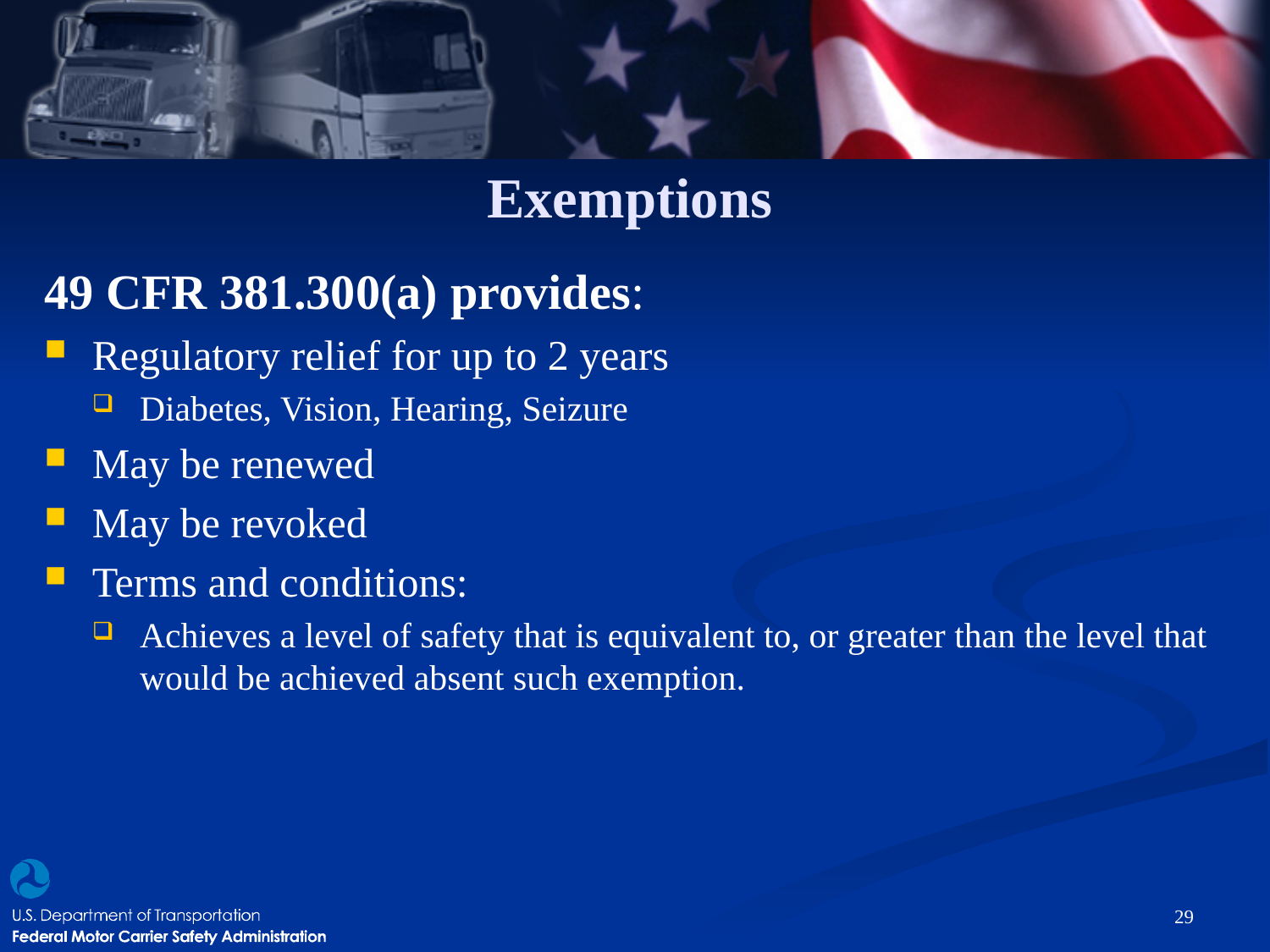

# Exemptions
49 CFR 381.300(a) provides:
Regulatory relief for up to 2 years
Diabetes, Vision, Hearing, Seizure
May be renewed
May be revoked
Terms and conditions:
Achieves a level of safety that is equivalent to, or greater than the level that would be achieved absent such exemption.
29